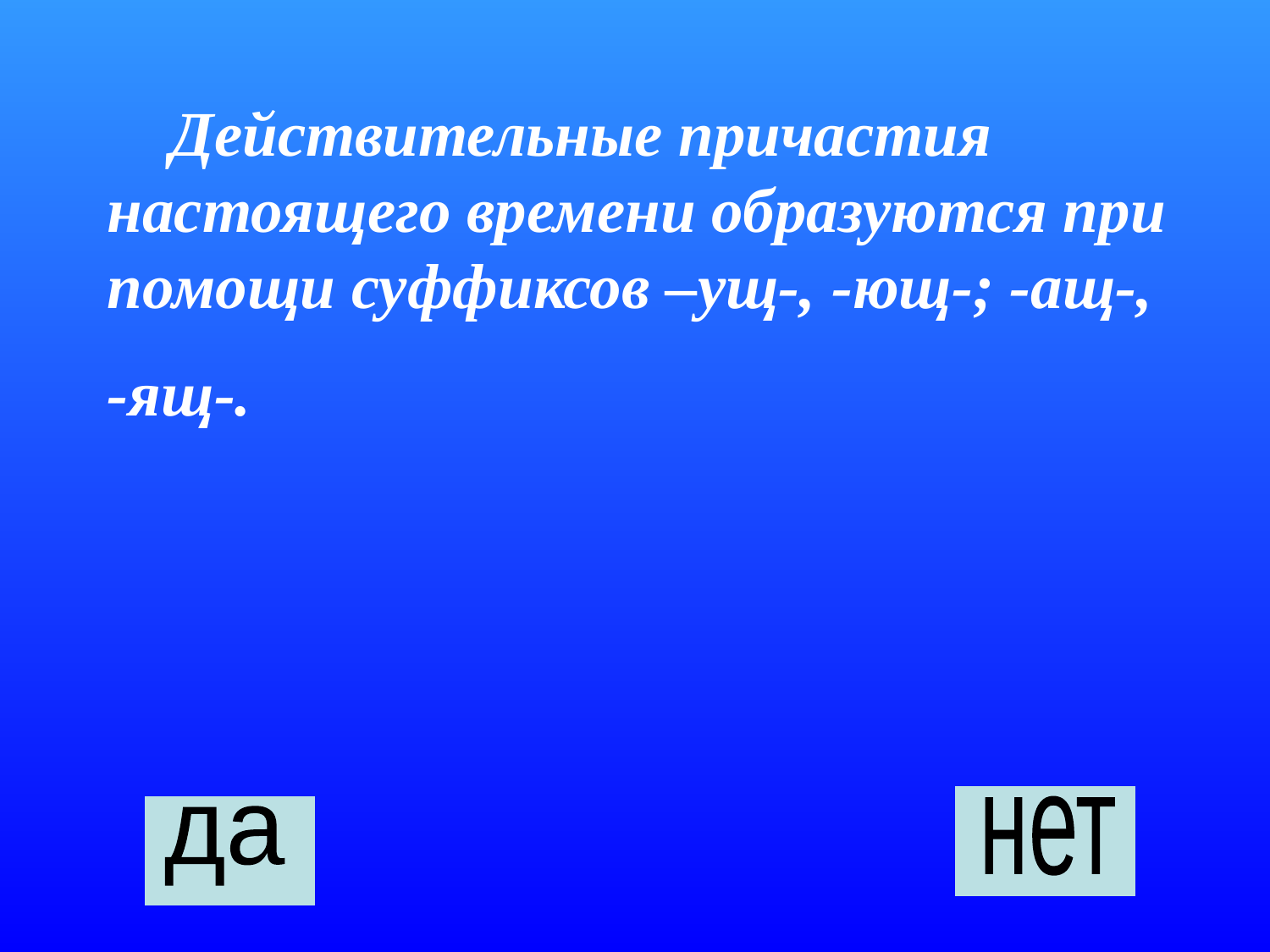

Действительные причастия настоящего времени образуются при помощи суффиксов –ущ-, -ющ-; -ащ-,
-ящ-.

нет
да